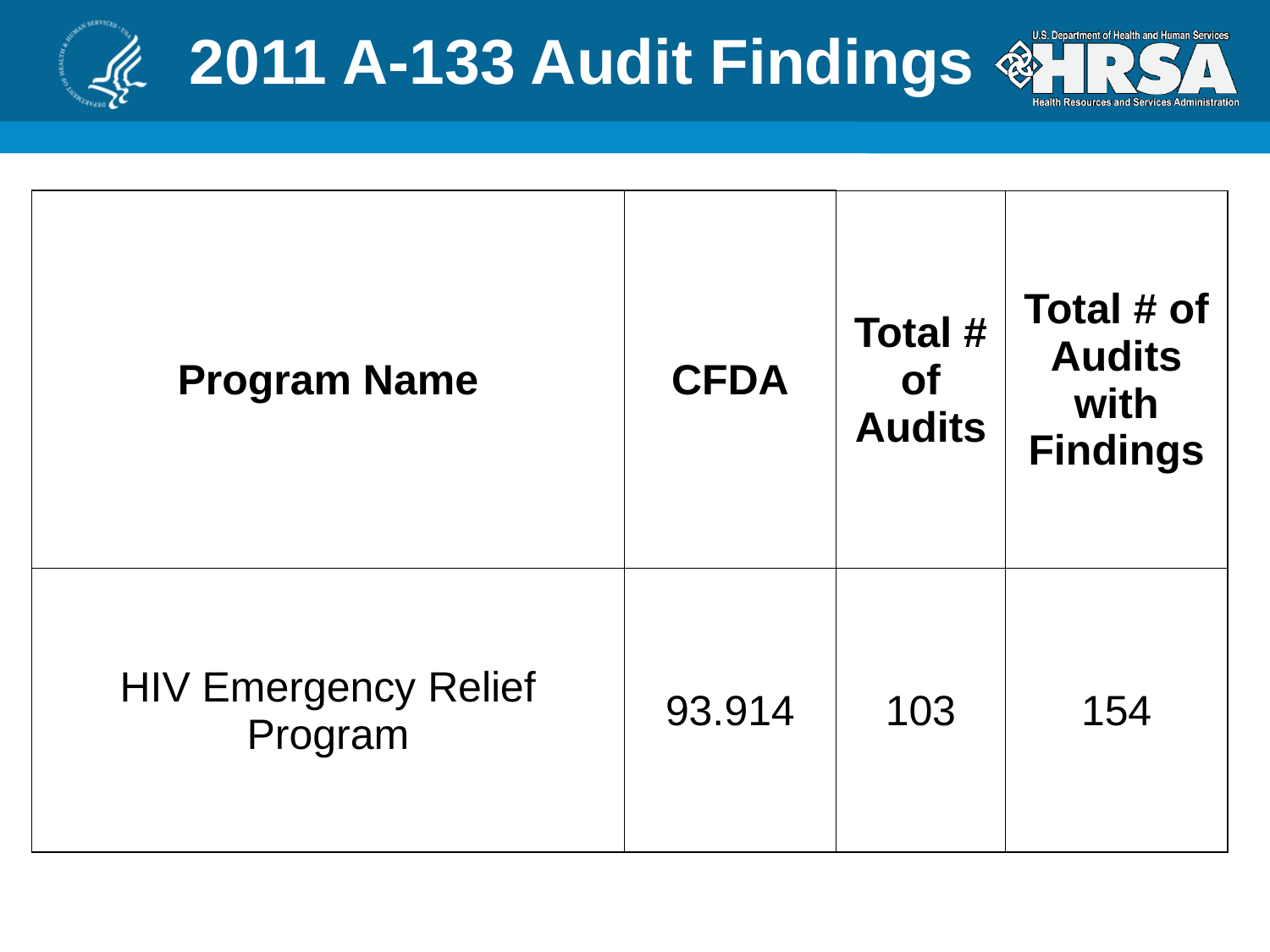

# 2011 A-133 Audit Findings
| Program Name | CFDA | Total # of Audits | Total # of Audits with Findings |
| --- | --- | --- | --- |
| HIV Emergency Relief Program | 93.914 | 103 | 154 |